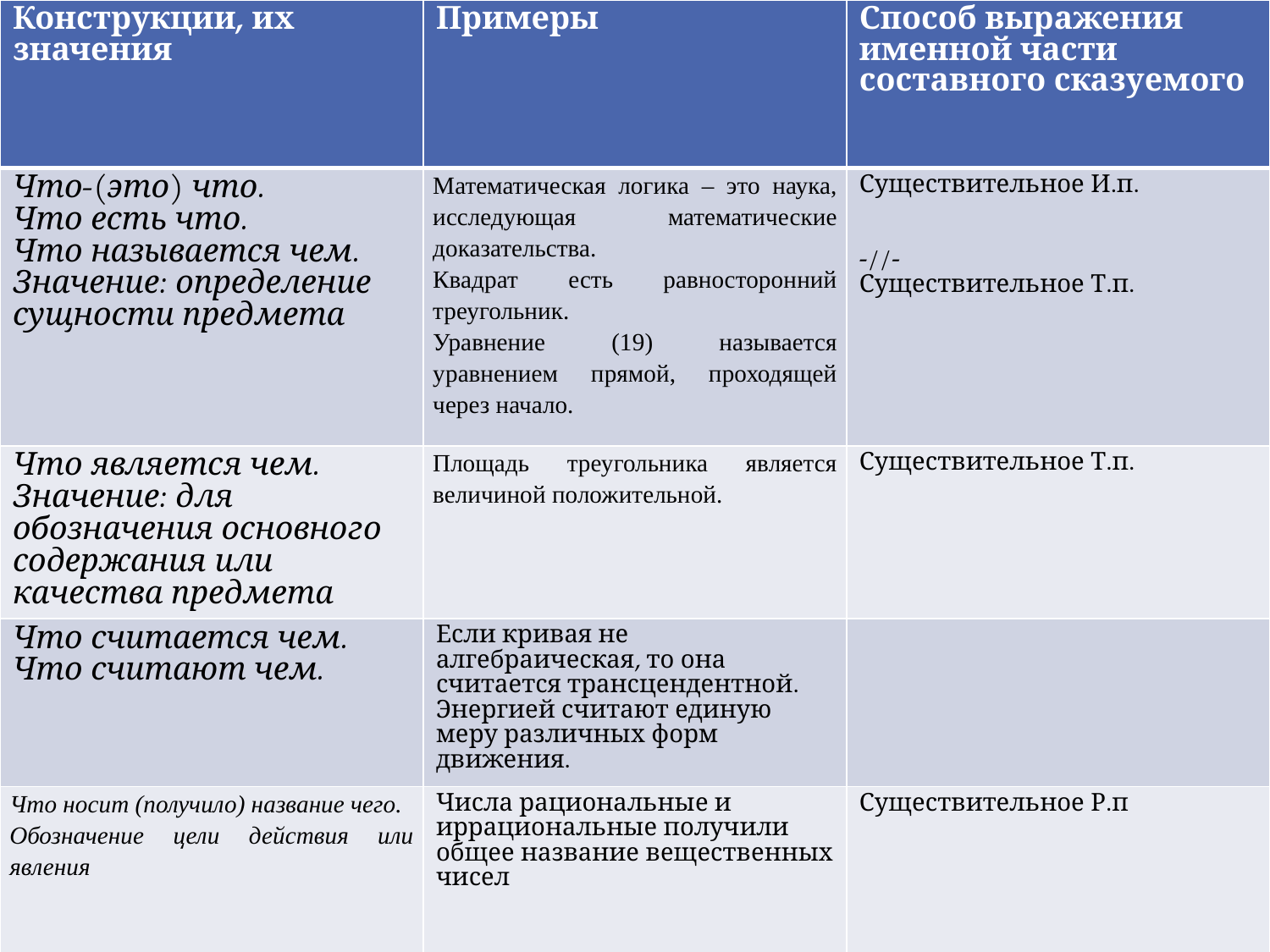

| Конструкции, их значения | Примеры | Способ выражения именной части составного сказуемого |
| --- | --- | --- |
| Что-(это) что. Что есть что. Что называется чем. Значение: определение сущности предмета | Математическая логика – это наука, исследующая математические доказательства. Квадрат есть равносторонний треугольник. Уравнение (19) называется уравнением прямой, проходящей через начало. | Существительное И.п.     -//- Существительное Т.п. |
| Что является чем. Значение: для обозначения основного содержания или качества предмета | Площадь треугольника является величиной положительной. | Существительное Т.п. |
| Что считается чем. Что считают чем. | Если кривая не алгебраическая, то она считается трансцендентной. Энергией считают единую меру различных форм движения. |  |
| Что носит (получило) название чего. Обозначение цели действия или явления | Числа рациональные и иррациональные получили общее название вещественных чисел | Существительное Р.п |
#